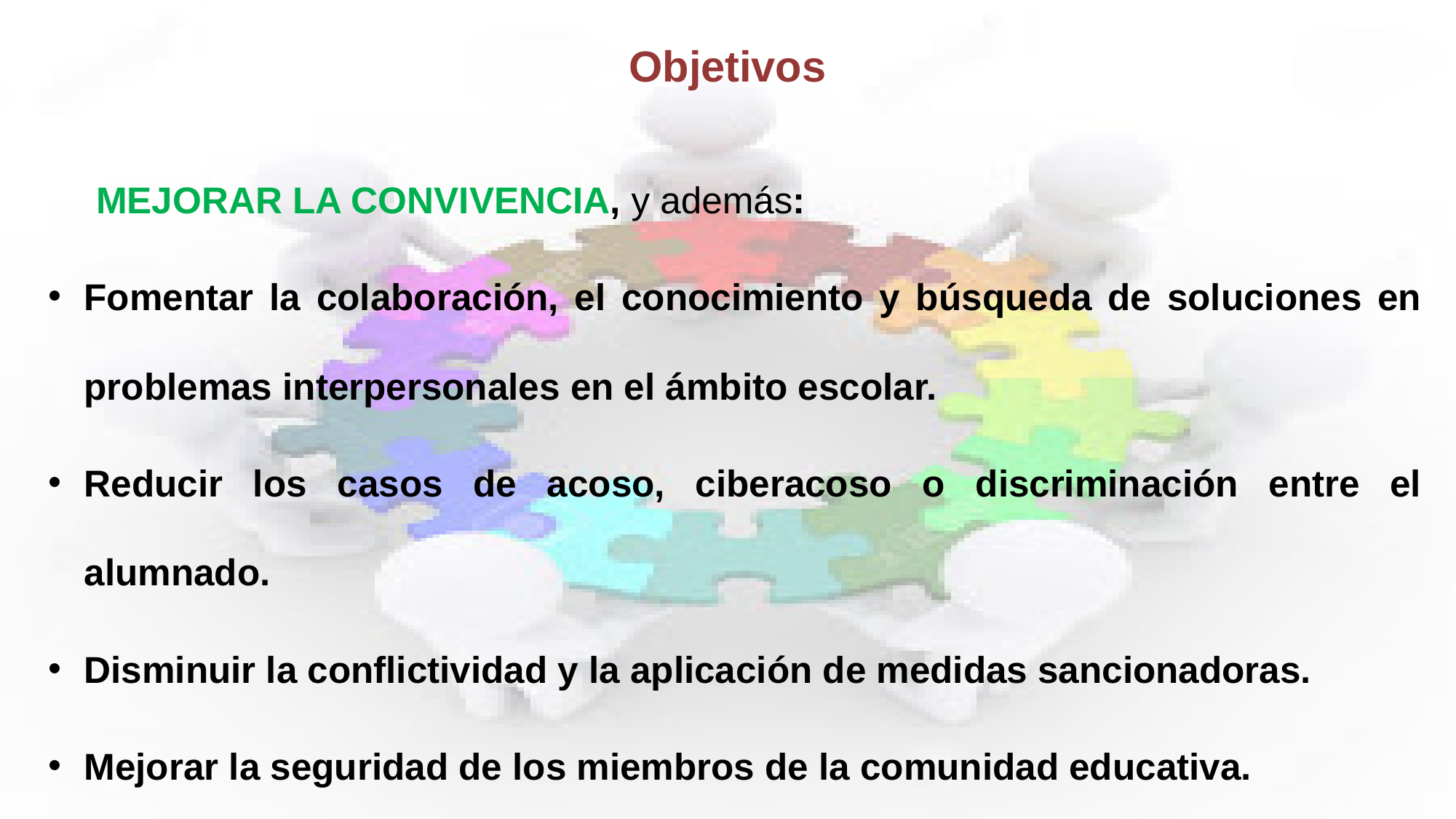

# Objetivos
MEJORAR LA CONVIVENCIA, y además:
Fomentar la colaboración, el conocimiento y búsqueda de soluciones en problemas interpersonales en el ámbito escolar.
Reducir los casos de acoso, ciberacoso o discriminación entre el alumnado.
Disminuir la conflictividad y la aplicación de medidas sancionadoras.
Mejorar la seguridad de los miembros de la comunidad educativa.